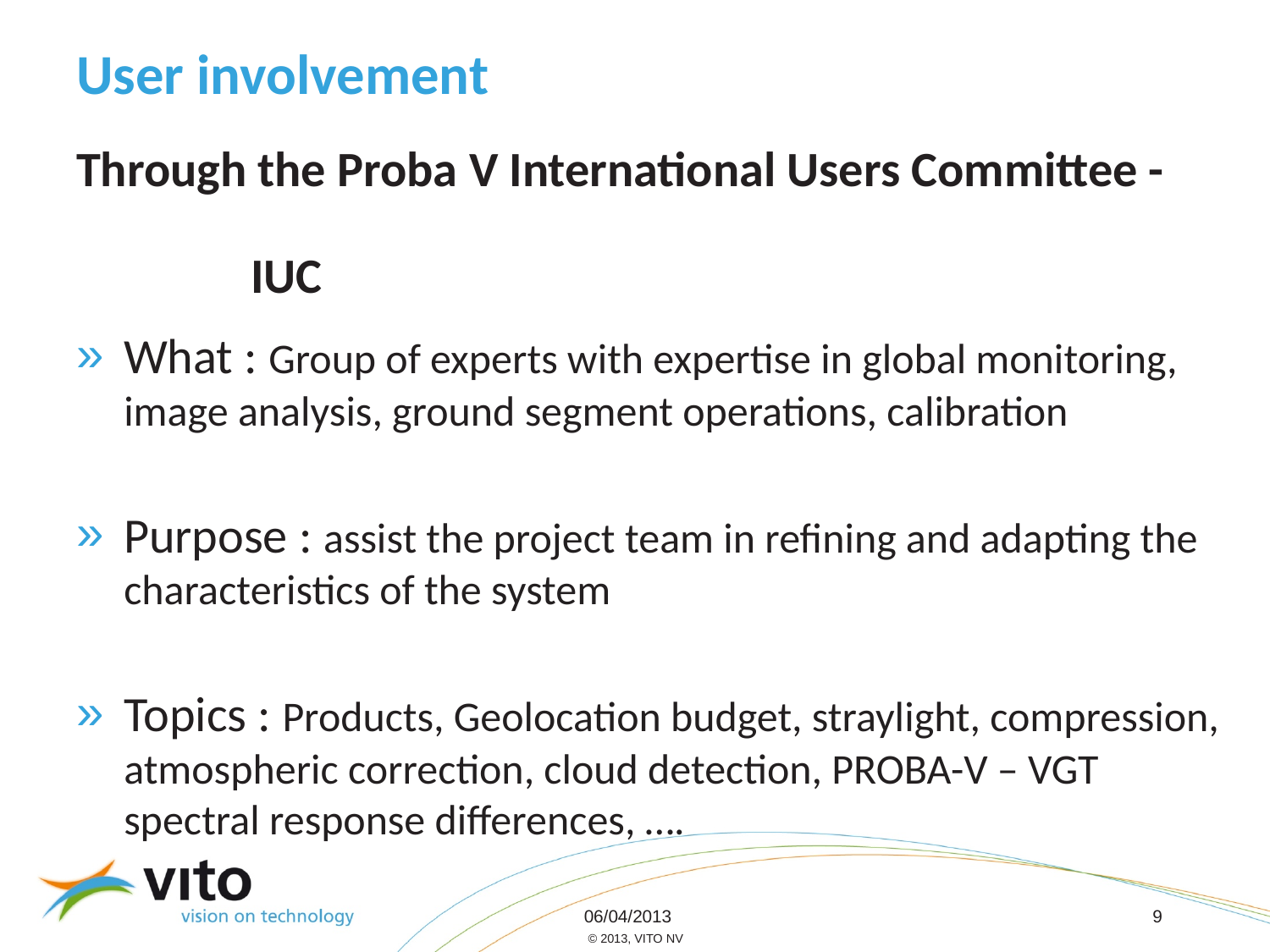

# User involvement
Through the Proba V International Users Committee - 									IUC
What : Group of experts with expertise in global monitoring, image analysis, ground segment operations, calibration

Purpose : assist the project team in refining and adapting the characteristics of the system

Topics : Products, Geolocation budget, straylight, compression, atmospheric correction, cloud detection, PROBA-V – VGT spectral response differences, ….